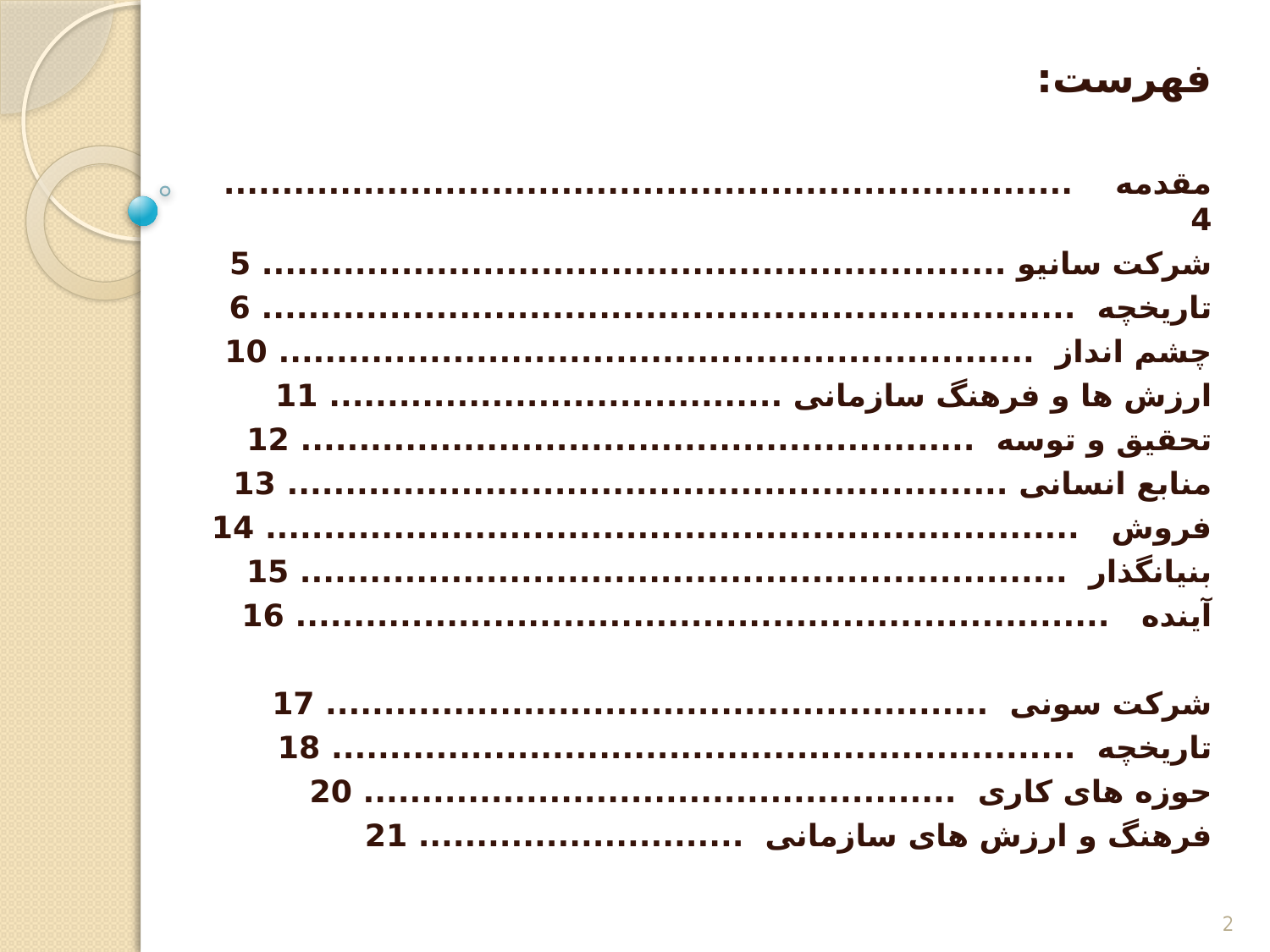

فهرست:

مقدمه    ......................................................................... 4
شرکت سانیو ................................................................ 5
تاریخچه  ...................................................................... 6
چشم انداز  ................................................................. 10
ارزش ها و فرهنگ سازمانی ....................................... 11
تحقیق و توسه  .......................................................... 12
منابع انسانی .............................................................. 13
فروش   ...................................................................... 14
بنیانگذار  .................................................................. 15
آینده   ...................................................................... 16

شرکت سونی  ......................................................... 17
تاریخچه  ................................................................ 18
حوزه های کاری  ................................................... 20
فرهنگ و ارزش های سازمانی  ............................ 21

2